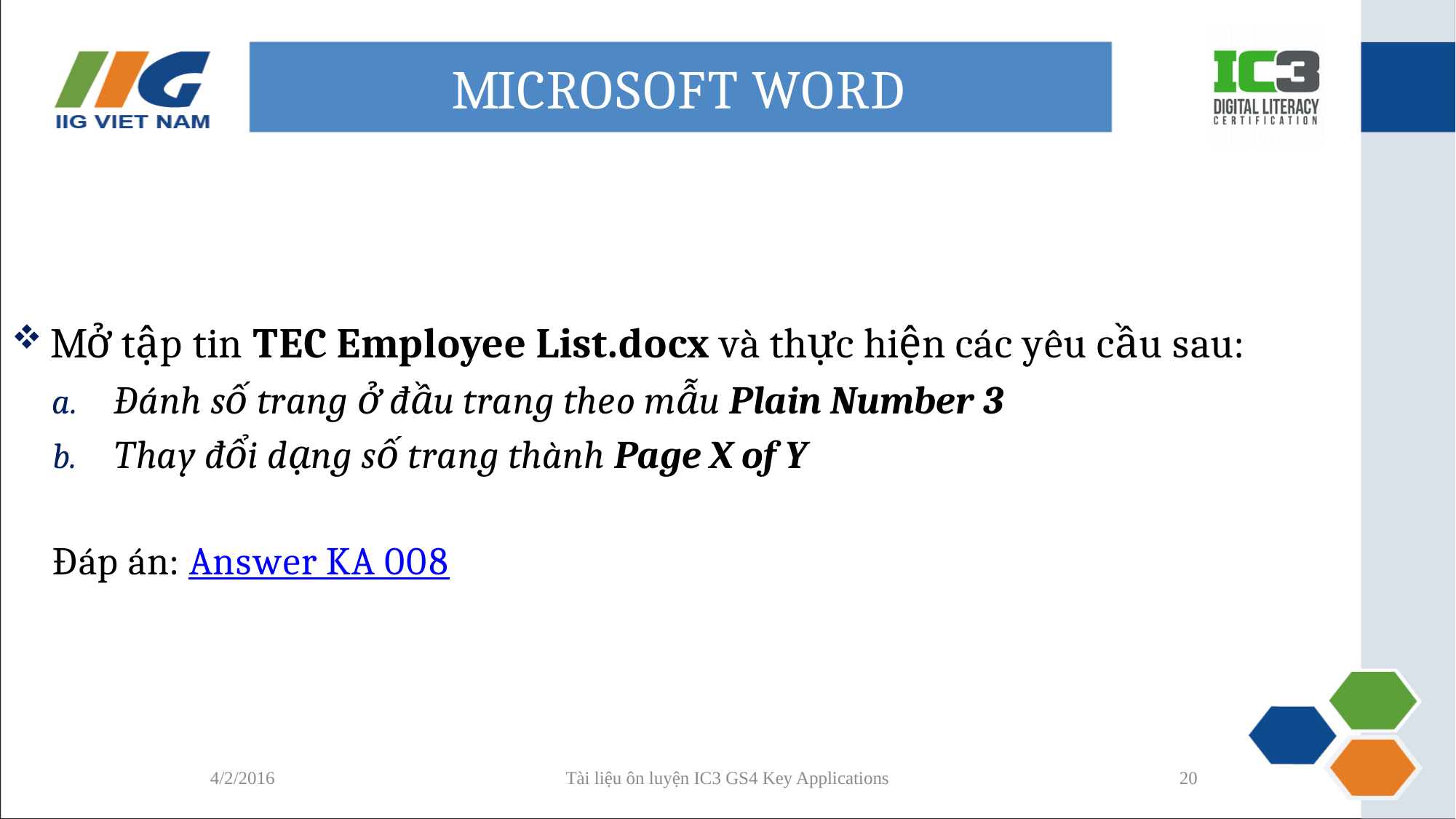

# MICROSOFT WORD
Mở tập tin TEC Employee List.docx và thực hiện các yêu cầu sau:
Đánh số trang ở đầu trang theo mẫu Plain Number 3
Thay đổi dạng số trang thành Page X of Y

Đáp án: Answer KA 008
4/2/2016
Tài liệu ôn luyện IC3 GS4 Key Applications
20